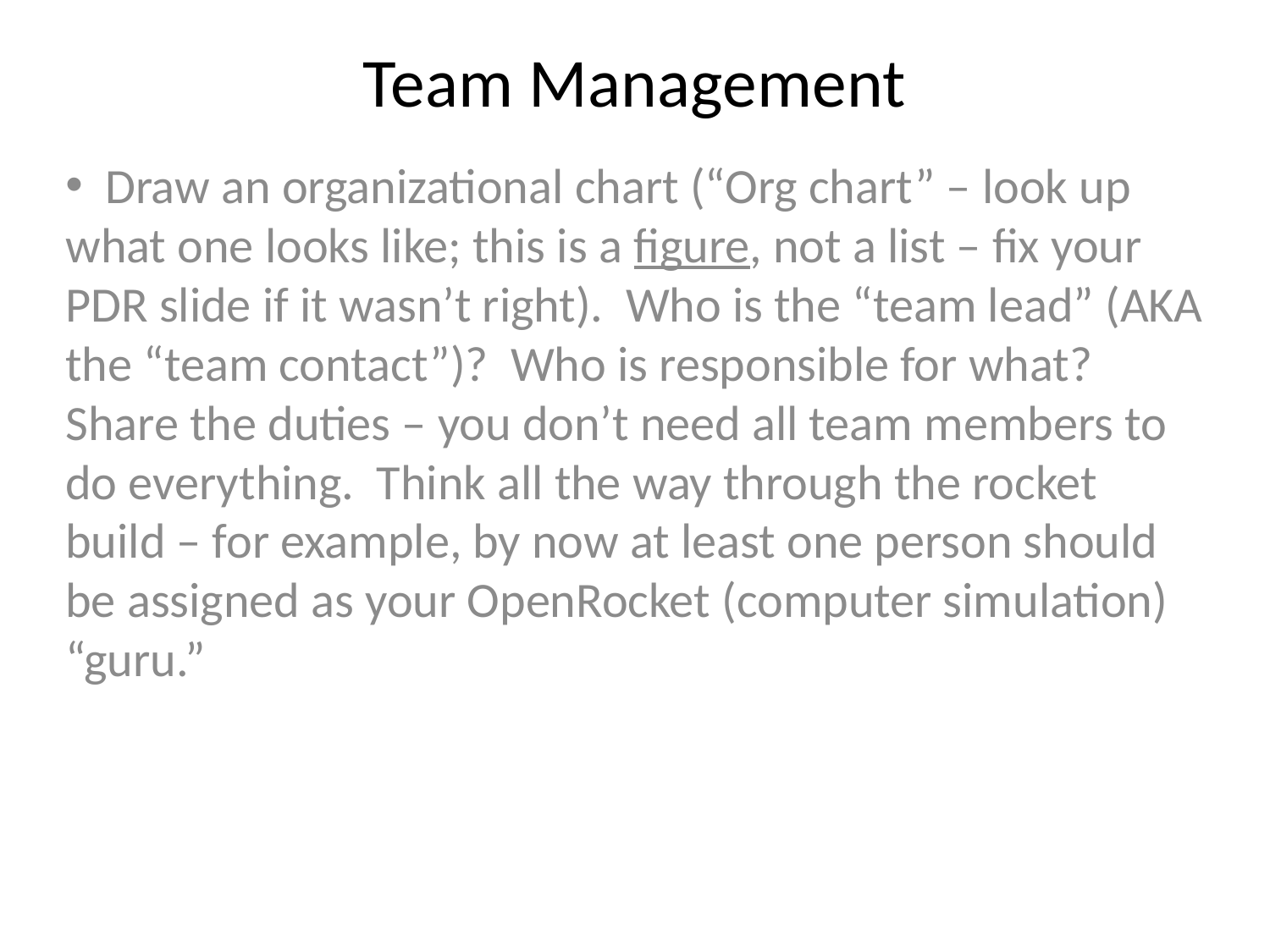

# Team Management
  Draw an organizational chart (“Org chart” – look up what one looks like; this is a figure, not a list – fix your PDR slide if it wasn’t right).  Who is the “team lead” (AKA the “team contact”)?  Who is responsible for what?  Share the duties – you don’t need all team members to do everything.  Think all the way through the rocket build – for example, by now at least one person should be assigned as your OpenRocket (computer simulation) “guru.”